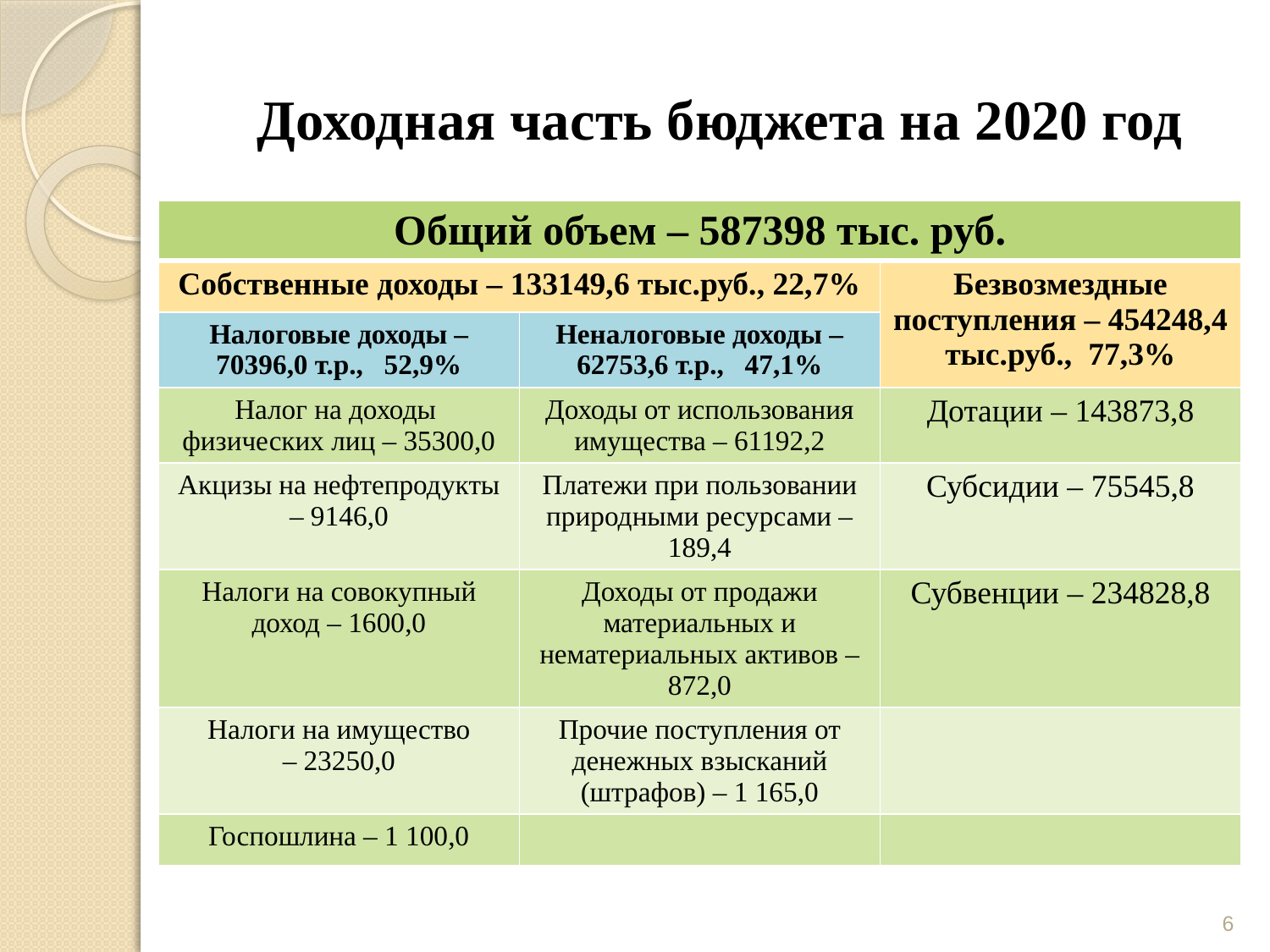

# Доходная часть бюджета на 2020 год
| Общий объем – 587398 тыс. руб. |  |  |
| --- | --- | --- |
| Собственные доходы – 133149,6 тыс.руб., 22,7% |  | Безвозмездные поступления – 454248,4 тыс.руб., 77,3% |
| Налоговые доходы – 70396,0 т.р., 52,9% | Неналоговые доходы – 62753,6 т.р., 47,1% |  |
| Налог на доходы физических лиц – 35300,0 | Доходы от использования имущества – 61192,2 | Дотации – 143873,8 |
| Акцизы на нефтепродукты – 9146,0 | Платежи при пользовании природными ресурсами – 189,4 | Субсидии – 75545,8 |
| Налоги на совокупный доход – 1600,0 | Доходы от продажи материальных и нематериальных активов – 872,0 | Субвенции – 234828,8 |
| Налоги на имущество – 23250,0 | Прочие поступления от денежных взысканий (штрафов) – 1 165,0 |  |
| Госпошлина – 1 100,0 |  |  |
6